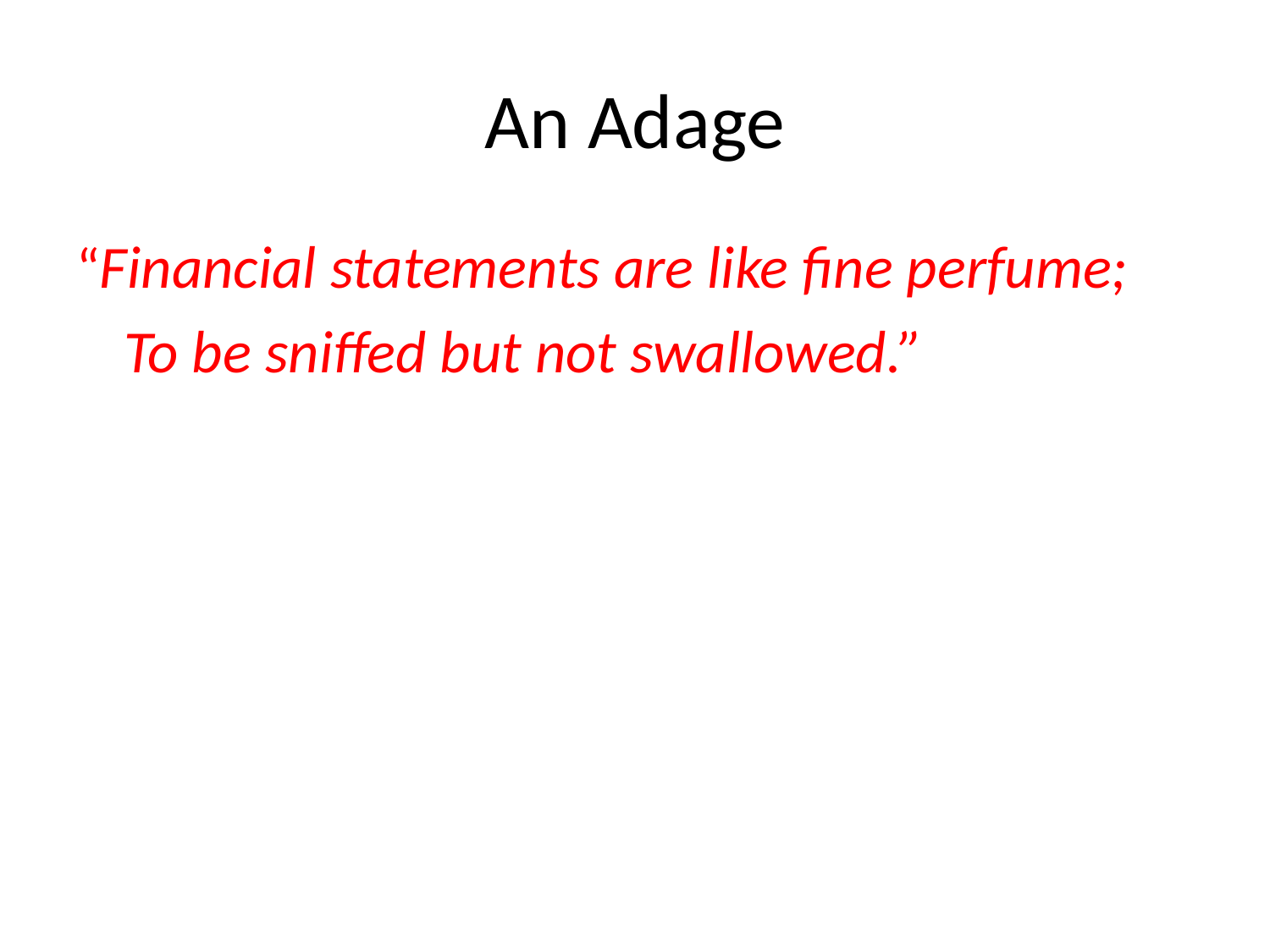

# An Adage
“Financial statements are like fine perfume;
	To be sniffed but not swallowed.”